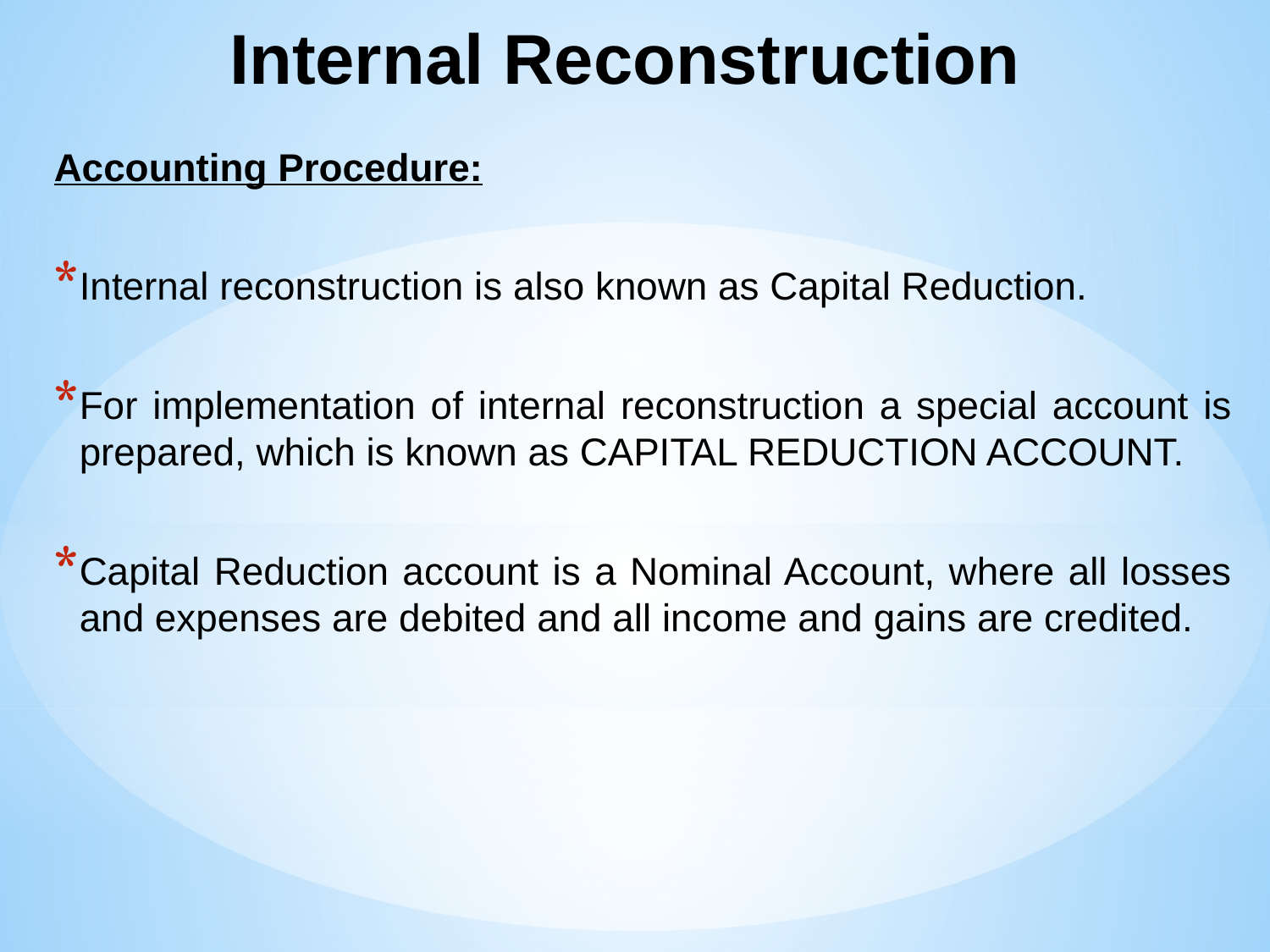

# Internal Reconstruction
Accounting Procedure:

Internal reconstruction is also known as Capital Reduction.

For implementation of internal reconstruction a special account is prepared, which is known as CAPITAL REDUCTION ACCOUNT.

Capital Reduction account is a Nominal Account, where all losses and expenses are debited and all income and gains are credited.